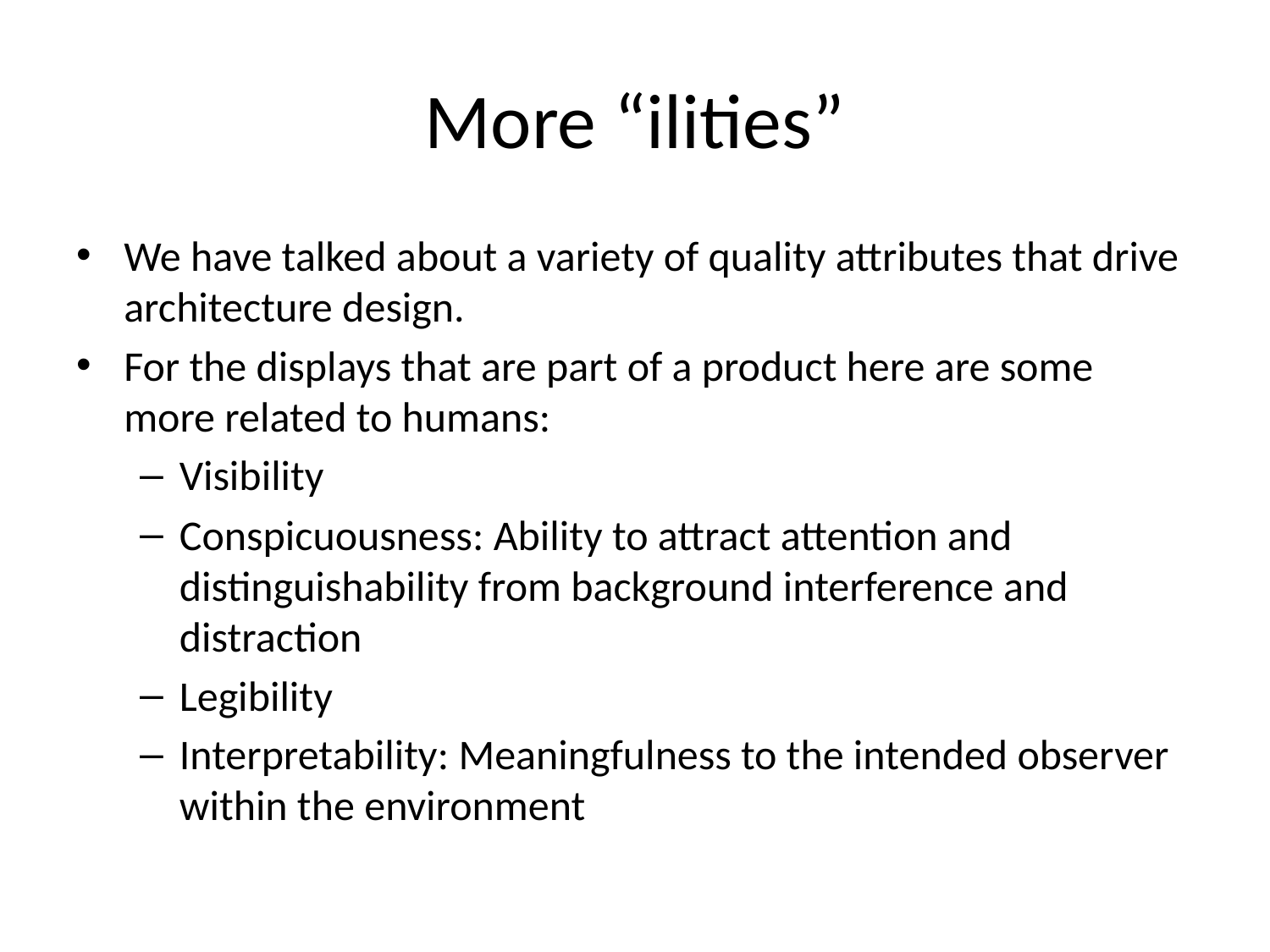

# More “ilities”
We have talked about a variety of quality attributes that drive architecture design.
For the displays that are part of a product here are some more related to humans:
Visibility
Conspicuousness: Ability to attract attention and distinguishability from background interference and distraction
Legibility
Interpretability: Meaningfulness to the intended observer within the environment